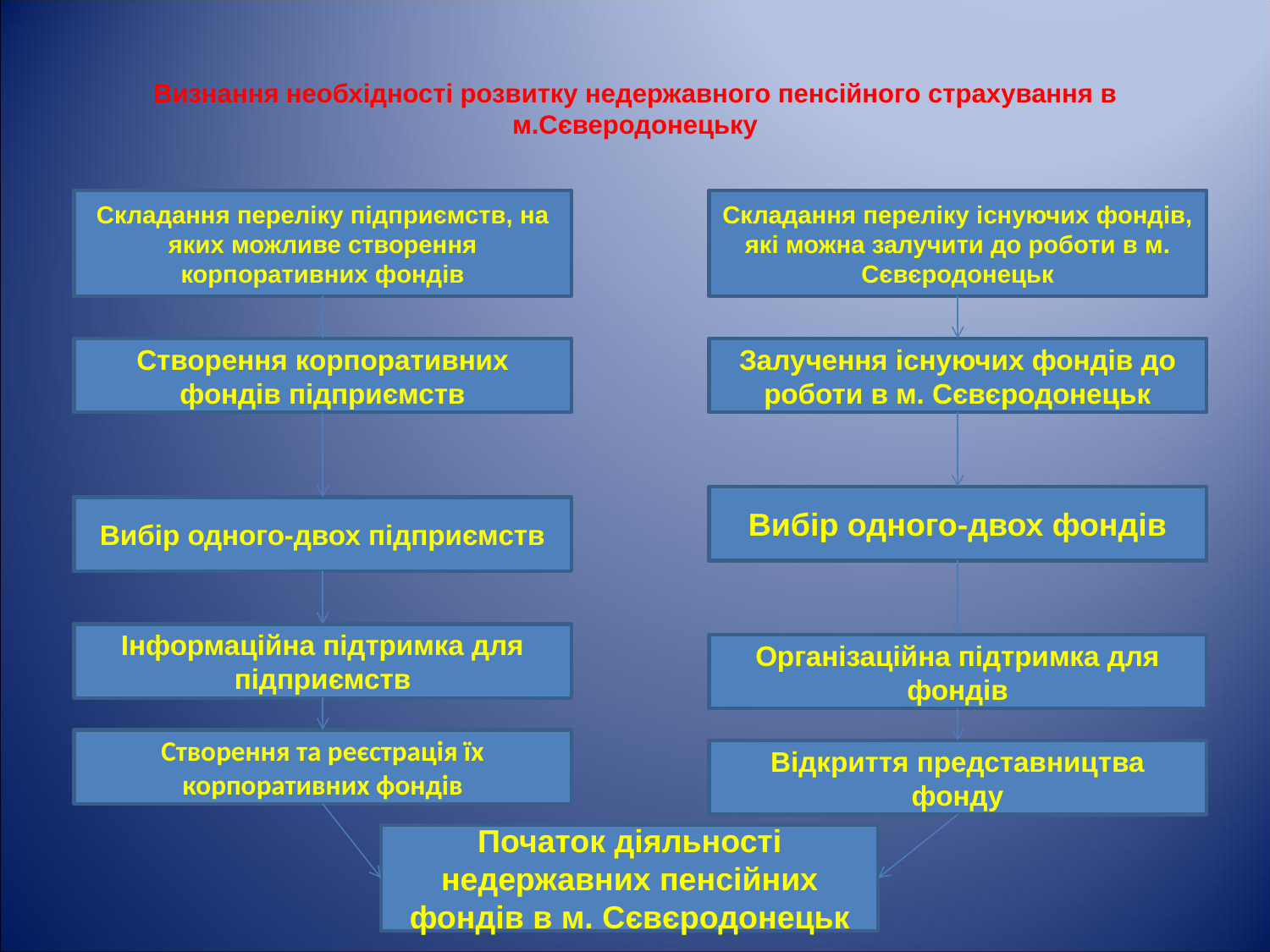

# Визнання необхідності розвитку недержавного пенсійного страхування в м.Сєверодонецьку
Складання переліку підприємств, на яких можливе створення корпоративних фондів
Складання переліку існуючих фондів, які можна залучити до роботи в м. Сєвєродонецьк
с
Створення корпоративних фондів підприємств
Залучення існуючих фондів до роботи в м. Сєвєродонецьк
Вибір одного-двох фондів
Вибір одного-двох підприємств
Інформаційна підтримка для підприємств
Організаційна підтримка для фондів
Створення та реєстрація їх корпоративних фондів
Відкриття представництва фонду
Початок діяльності недержавних пенсійних фондів в м. Сєвєродонецьк